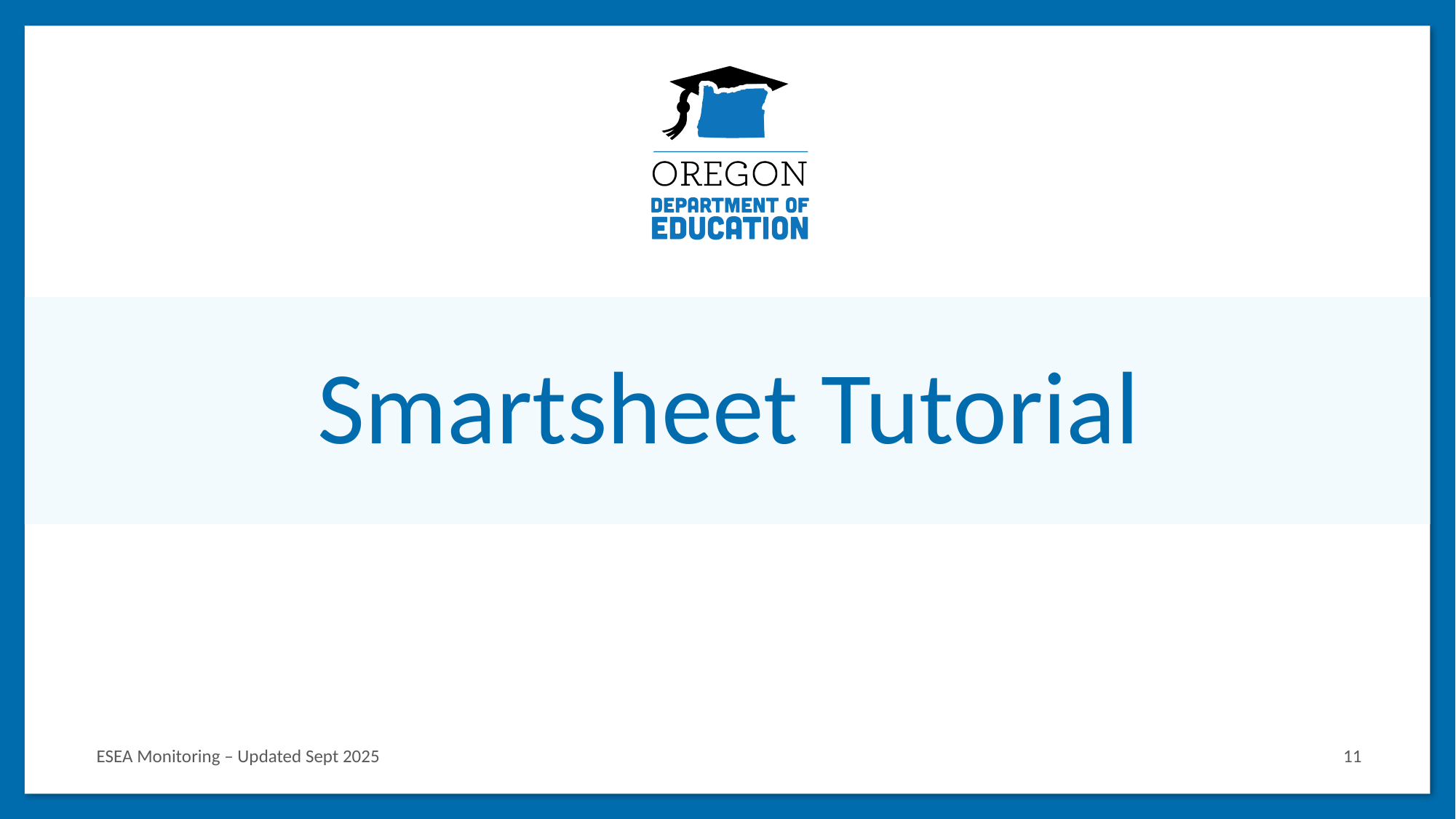

# Smartsheet Tutorial
ESEA Monitoring – Updated Sept 2025
11